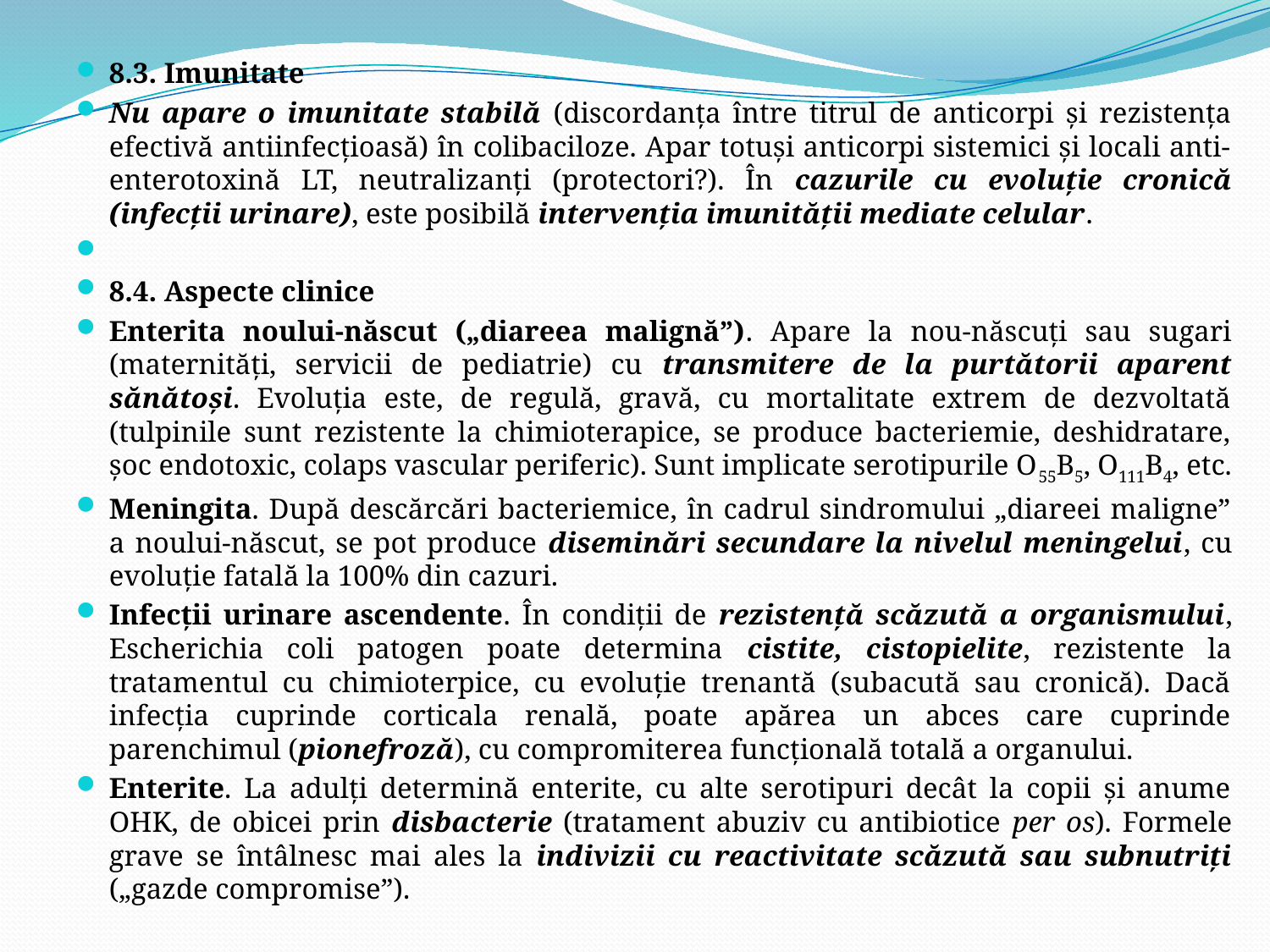

8.3. Imunitate
Nu apare o imunitate stabilă (discordanţa între titrul de anticorpi şi rezistenţa efectivă antiinfecţioasă) în colibaciloze. Apar totuşi anticorpi sistemici şi locali anti-enterotoxină LT, neutralizanţi (protectori?). În cazurile cu evoluţie cronică (infecţii urinare), este posibilă intervenţia imunităţii mediate celular.

8.4. Aspecte clinice
Enterita noului-născut („diareea malignă”). Apare la nou-născuţi sau sugari (maternităţi, servicii de pediatrie) cu transmitere de la purtătorii aparent sănătoşi. Evoluţia este, de regulă, gravă, cu mortalitate extrem de dezvoltată (tulpinile sunt rezistente la chimioterapice, se produce bacteriemie, deshidratare, şoc endotoxic, colaps vascular periferic). Sunt implicate serotipurile O55B5, O111B4, etc.
Meningita. După descărcări bacteriemice, în cadrul sindromului „diareei maligne” a noului-născut, se pot produce diseminări secundare la nivelul meningelui, cu evoluţie fatală la 100% din cazuri.
Infecţii urinare ascendente. În condiţii de rezistenţă scăzută a organismului, Escherichia coli patogen poate determina cistite, cistopielite, rezistente la tratamentul cu chimioterpice, cu evoluţie trenantă (subacută sau cronică). Dacă infecţia cuprinde corticala renală, poate apărea un abces care cuprinde parenchimul (pionefroză), cu compromiterea funcţională totală a organului.
Enterite. La adulţi determină enterite, cu alte serotipuri decât la copii şi anume OHK, de obicei prin disbacterie (tratament abuziv cu antibiotice per os). Formele grave se întâlnesc mai ales la indivizii cu reactivitate scăzută sau subnutriţi („gazde compromise”).